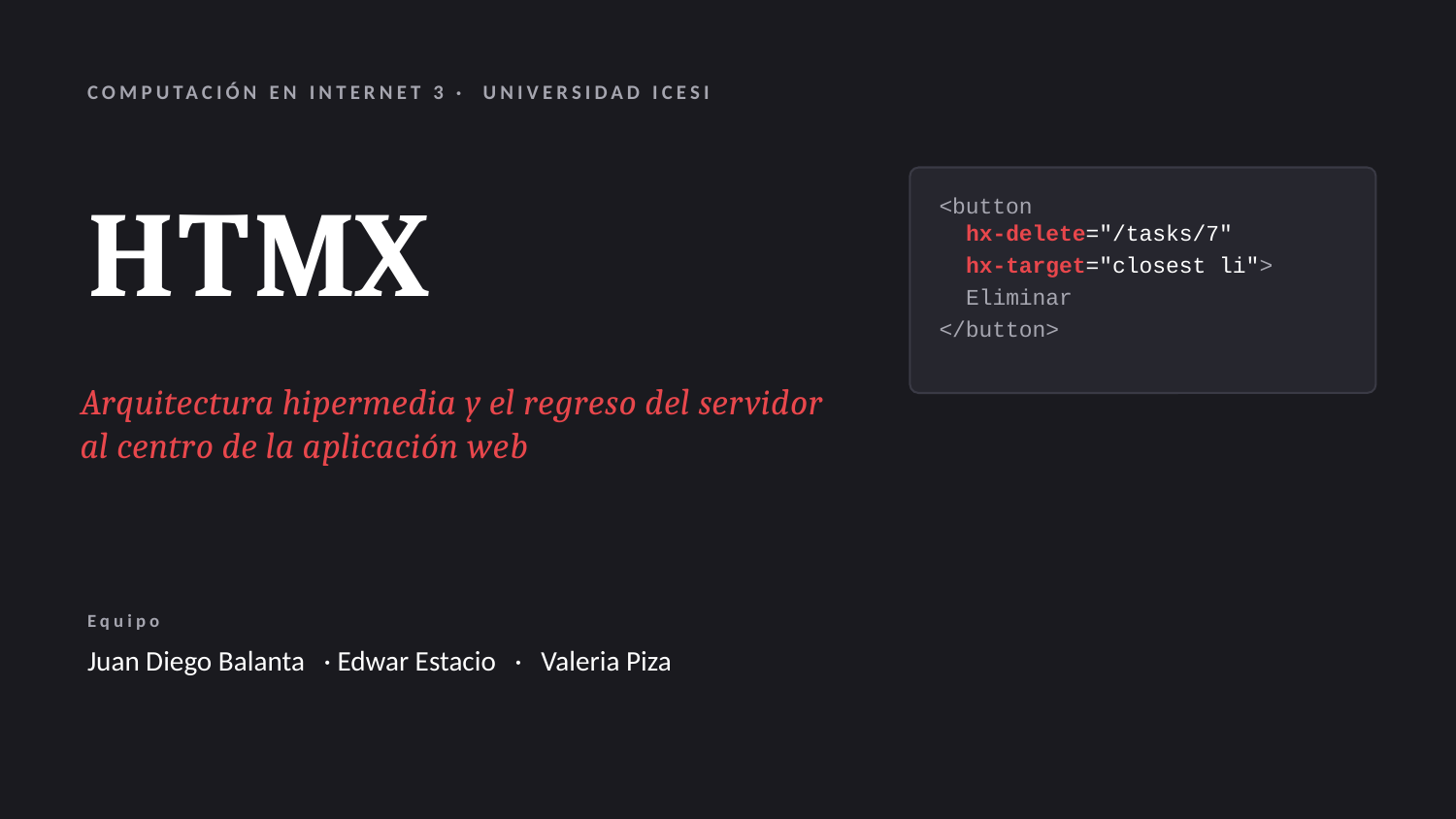

COMPUTACIÓN EN INTERNET 3 ·  UNIVERSIDAD ICESI
HTMX

<button
  hx-delete="/tasks/7"
  hx-target="closest li">
  Eliminar
</button>
Arquitectura hipermedia y el regreso del servidor
al centro de la aplicación web
Equipo
Juan Diego Balanta   · Edwar Estacio   ·   Valeria Piza